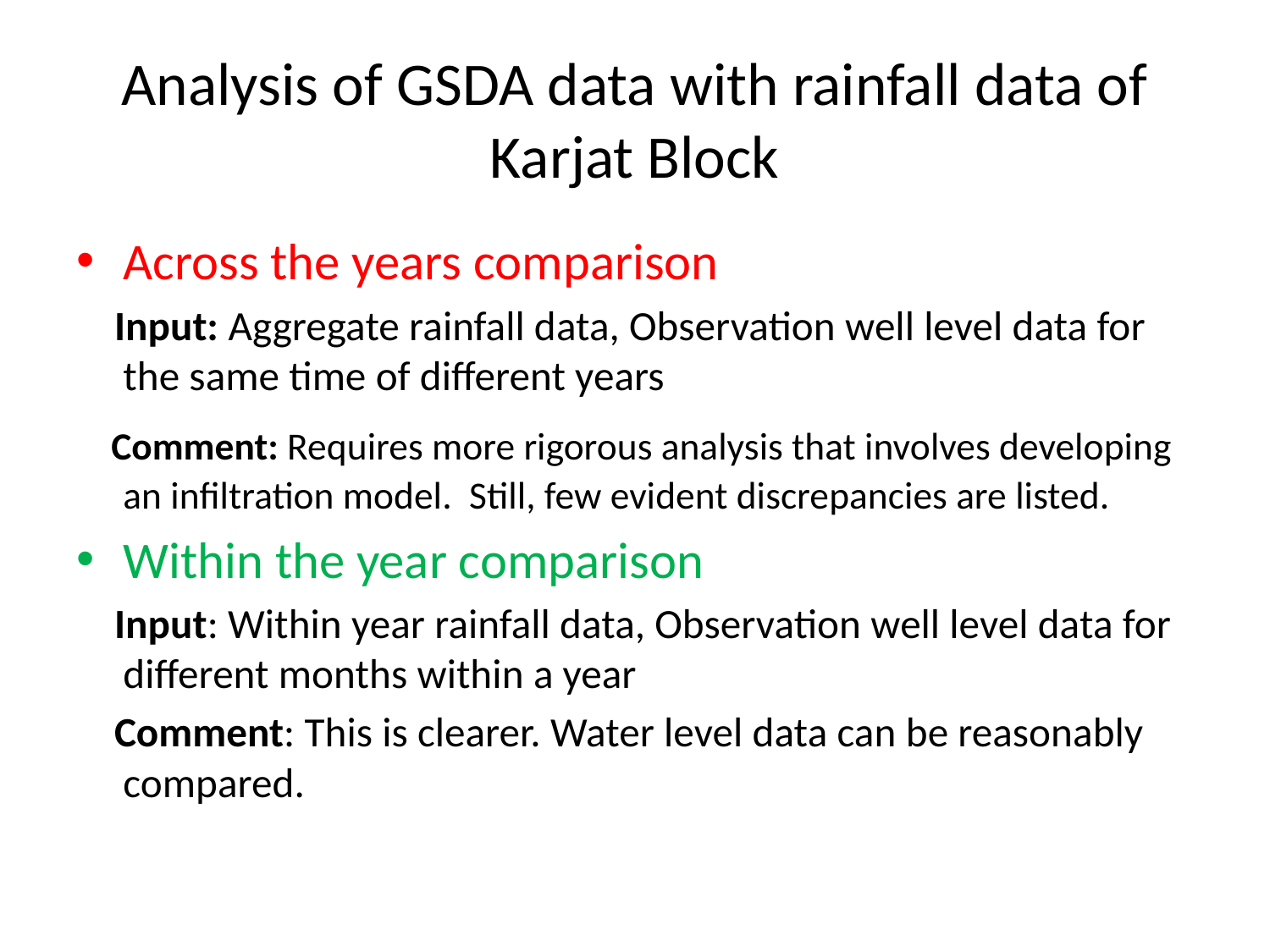

# Analysis of GSDA data with rainfall data of Karjat Block
Across the years comparison
    Input: Aggregate rainfall data, Observation well level data for the same time of different years
   Comment: Requires more rigorous analysis that involves developing an infiltration model.  Still, few evident discrepancies are listed.
Within the year comparison
    Input: Within year rainfall data, Observation well level data for different months within a year
    Comment: This is clearer. Water level data can be reasonably compared.